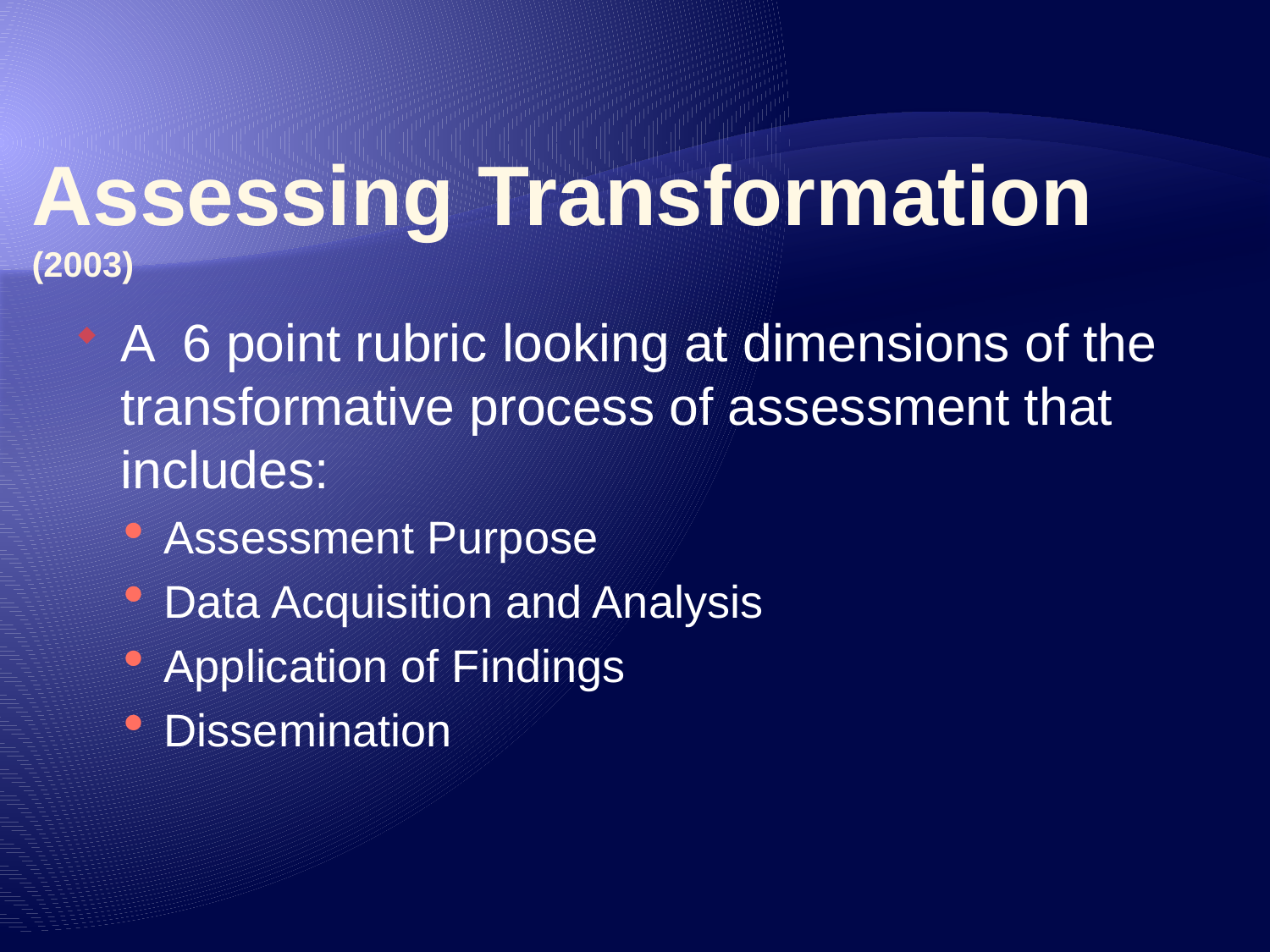

# Assessing Transformation (2003)
A  6 point rubric looking at dimensions of the transformative process of assessment that includes:
Assessment Purpose
Data Acquisition and Analysis
Application of Findings
Dissemination